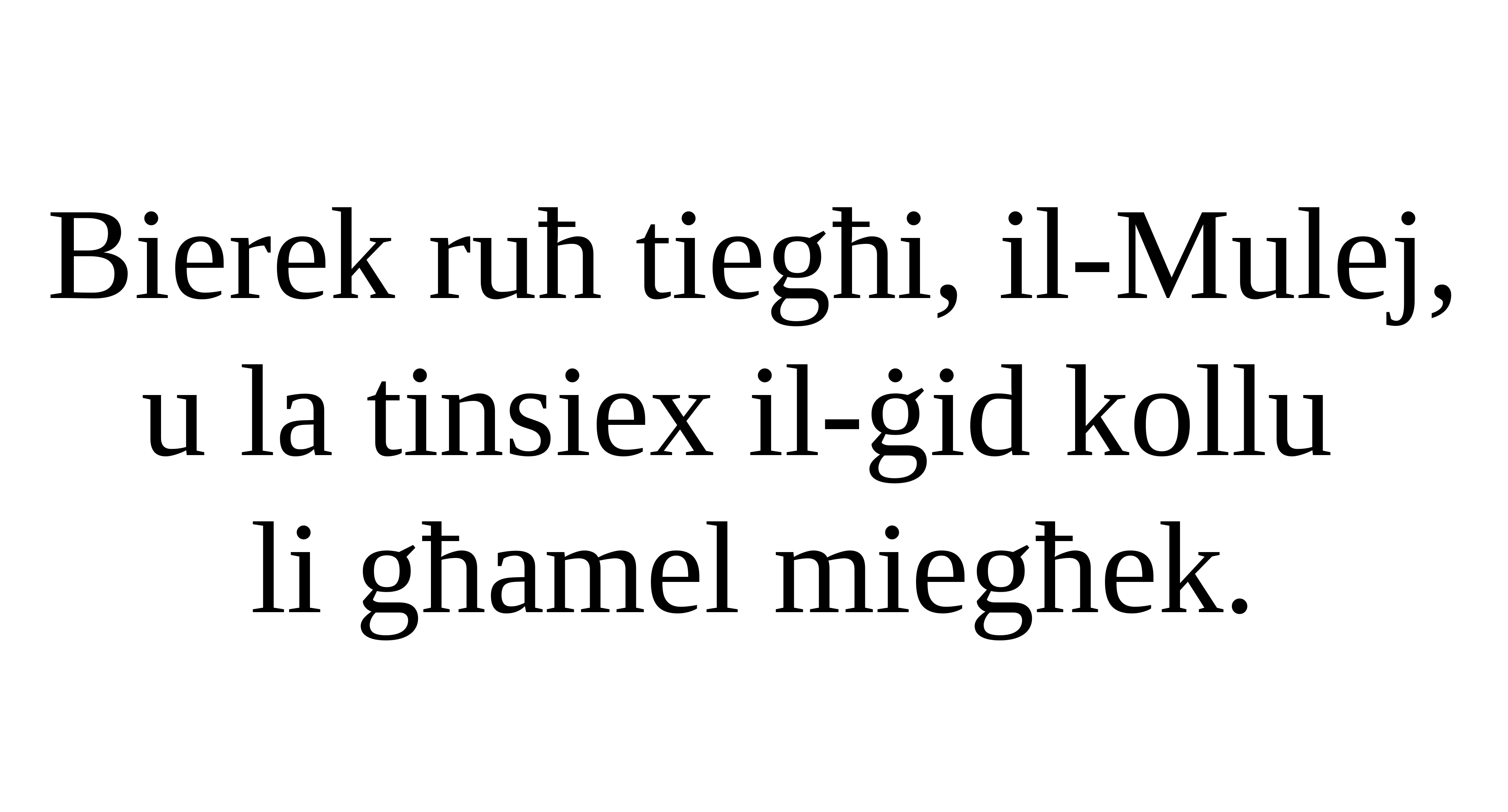

Bierek ruħ tiegħi, il-Mulej, u la tinsiex il-ġid kollu
li għamel miegħek.